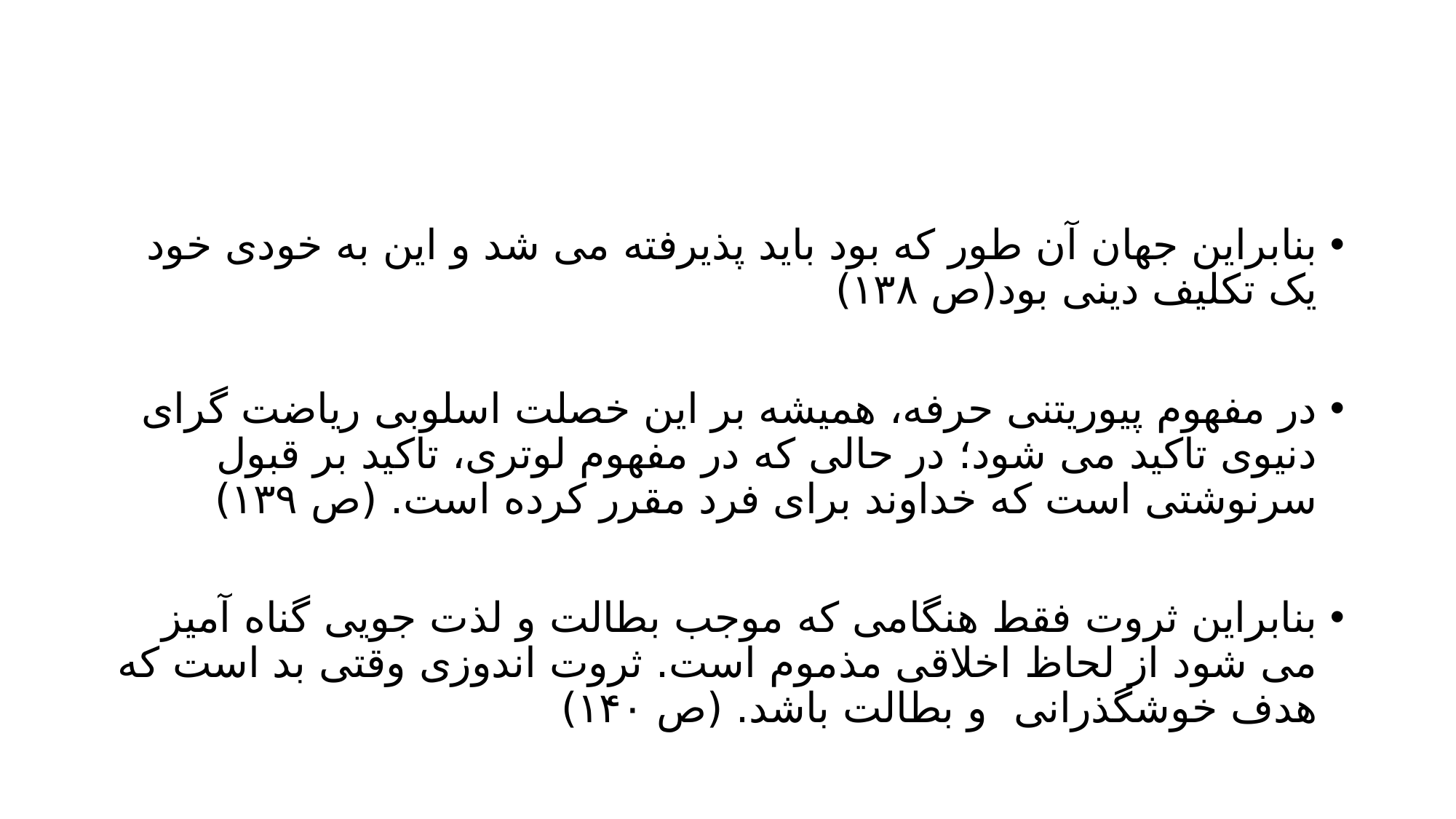

#
بنابراین جهان آن طور که بود باید پذیرفته می شد و این به خودی خود یک تکلیف دینی بود(ص ۱۳۸)

در مفهوم پیوریتنی حرفه، همیشه بر این خصلت اسلوبی ریاضت گرای دنیوی تاکید می شود؛ در حالی که در مفهوم لوتری، تاکید بر قبول سرنوشتی است که خداوند برای فرد مقرر کرده است. (ص ۱۳۹)

بنابراین ثروت فقط هنگامی که موجب بطالت و لذت جویی گناه آمیز می شود از لحاظ اخلاقی مذموم است. ثروت اندوزی وقتی بد است که هدف خوشگذرانی  و بطالت باشد. (ص ۱۴۰)